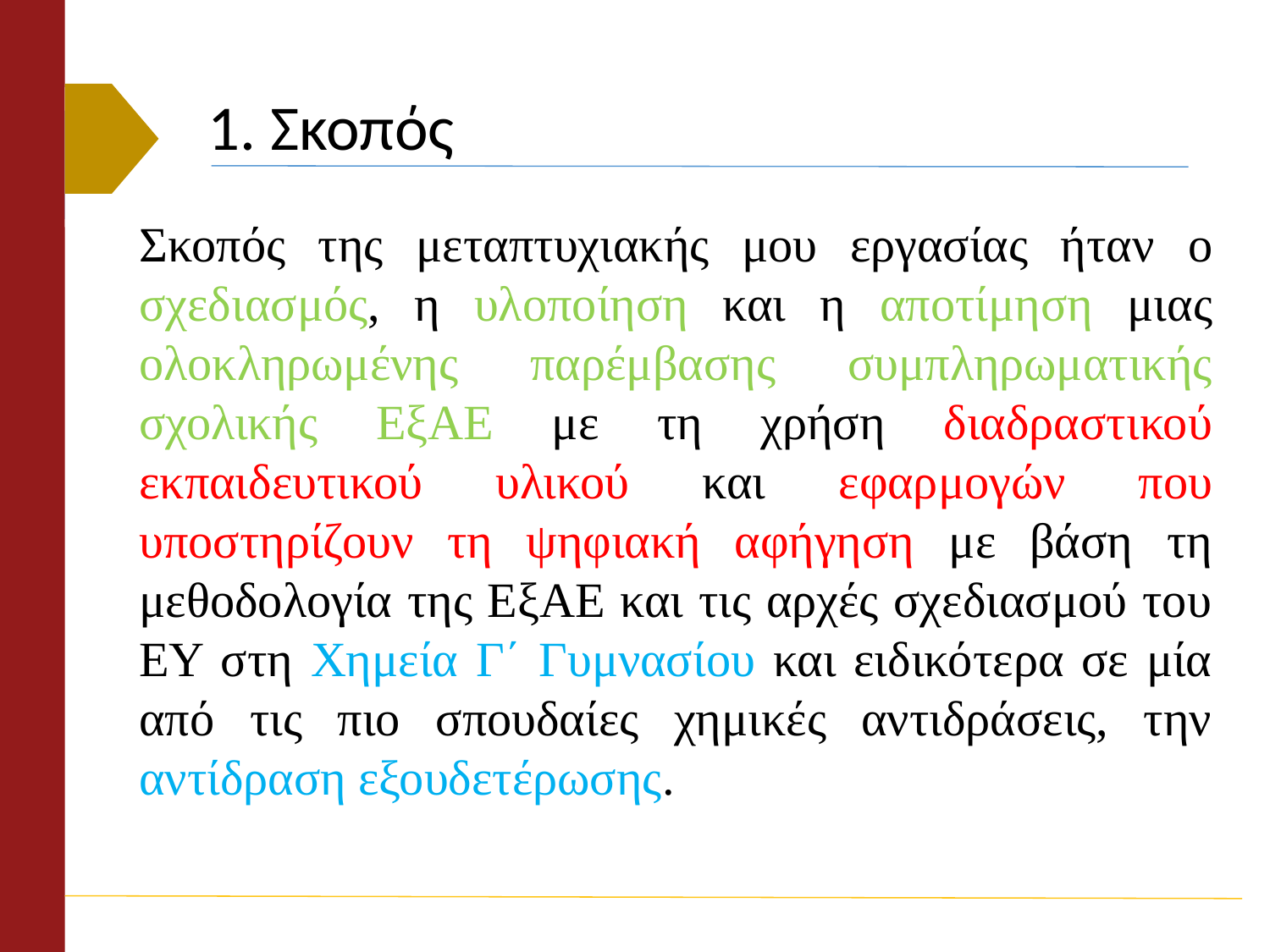

# 1. Σκοπός
Σκοπός της μεταπτυχιακής μου εργασίας ήταν ο σχεδιασμός, η υλοποίηση και η αποτίμηση μιας ολοκληρωμένης παρέμβασης συμπληρωματικής σχολικής ΕξΑΕ με τη χρήση διαδραστικού εκπαιδευτικού υλικού και εφαρμογών που υποστηρίζουν τη ψηφιακή αφήγηση με βάση τη μεθοδολογία της ΕξΑΕ και τις αρχές σχεδιασμού του ΕΥ στη Χημεία Γ΄ Γυμνασίου και ειδικότερα σε μία από τις πιο σπουδαίες χημικές αντιδράσεις, την αντίδραση εξουδετέρωσης.